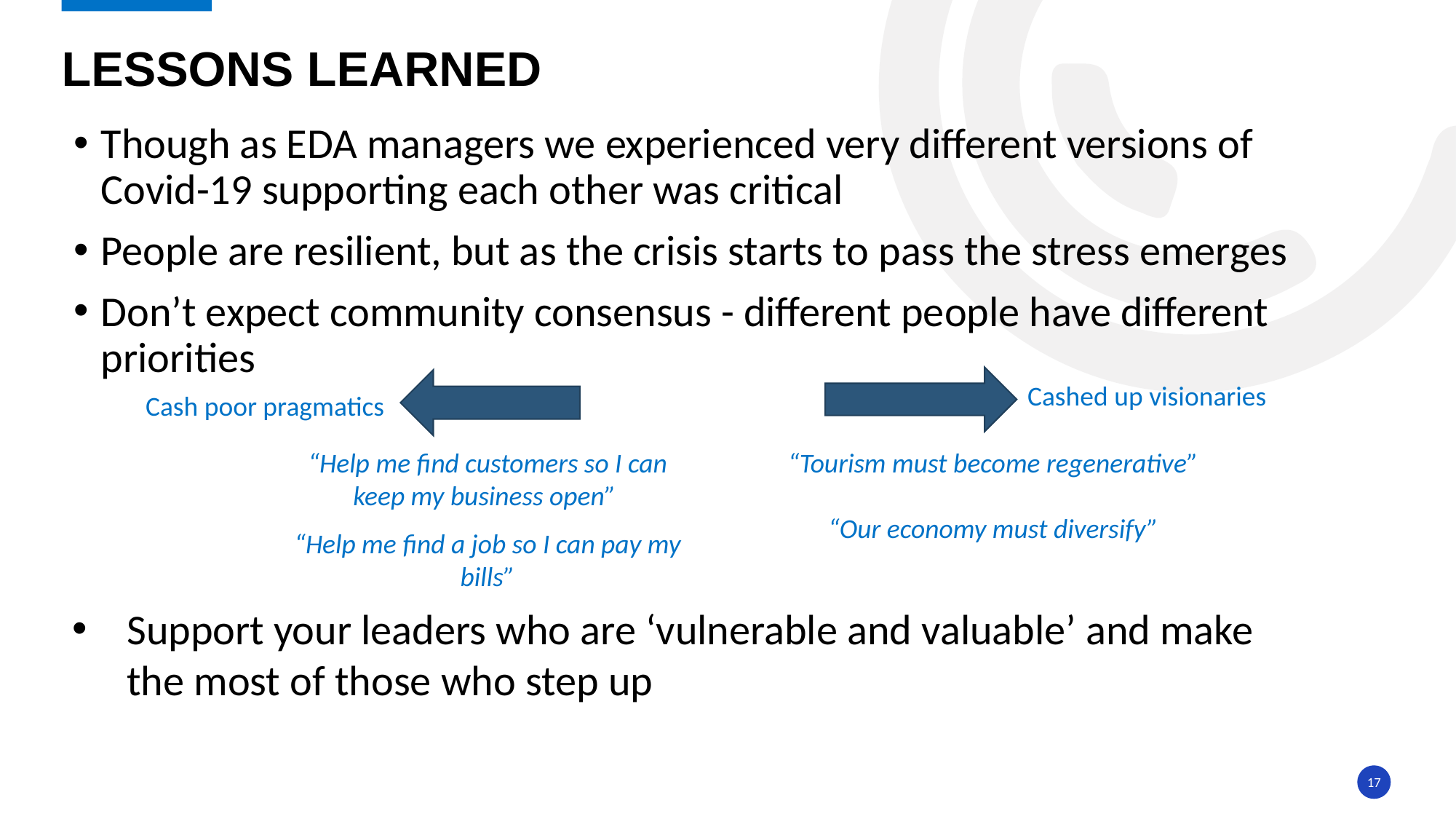

# Lessons learned
Though as EDA managers we experienced very different versions of Covid-19 supporting each other was critical
People are resilient, but as the crisis starts to pass the stress emerges
Don’t expect community consensus - different people have different priorities

Cashed up visionaries
Cash poor pragmatics

“Tourism must become regenerative”

“Our economy must diversify”
“Help me find customers so I can keep my business open”
“Help me find a job so I can pay my bills”
Support your leaders who are ‘vulnerable and valuable’ and make the most of those who step up
17